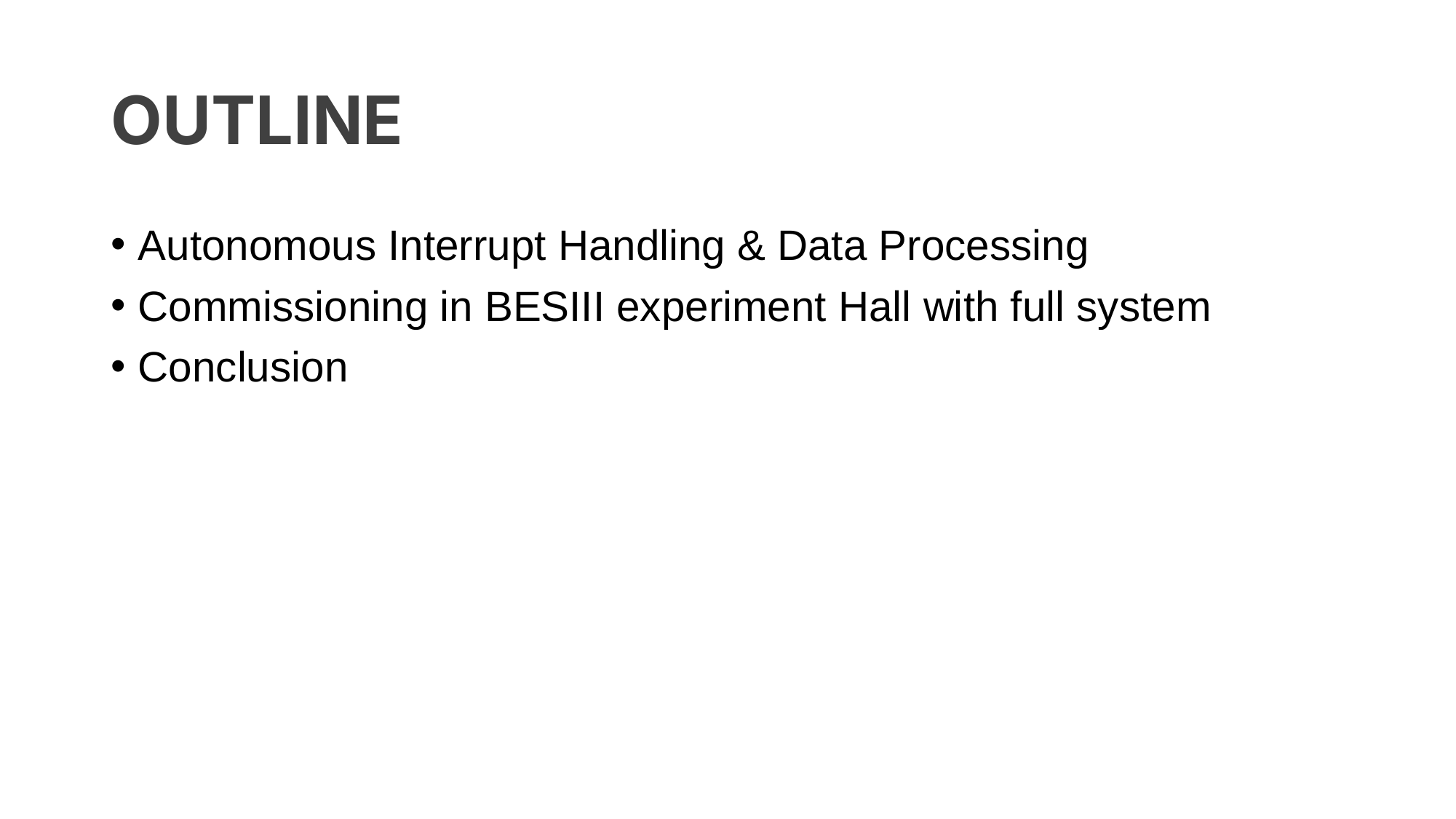

# OUTLINE
Autonomous Interrupt Handling & Data Processing
Commissioning in BESIII experiment Hall with full system
Conclusion